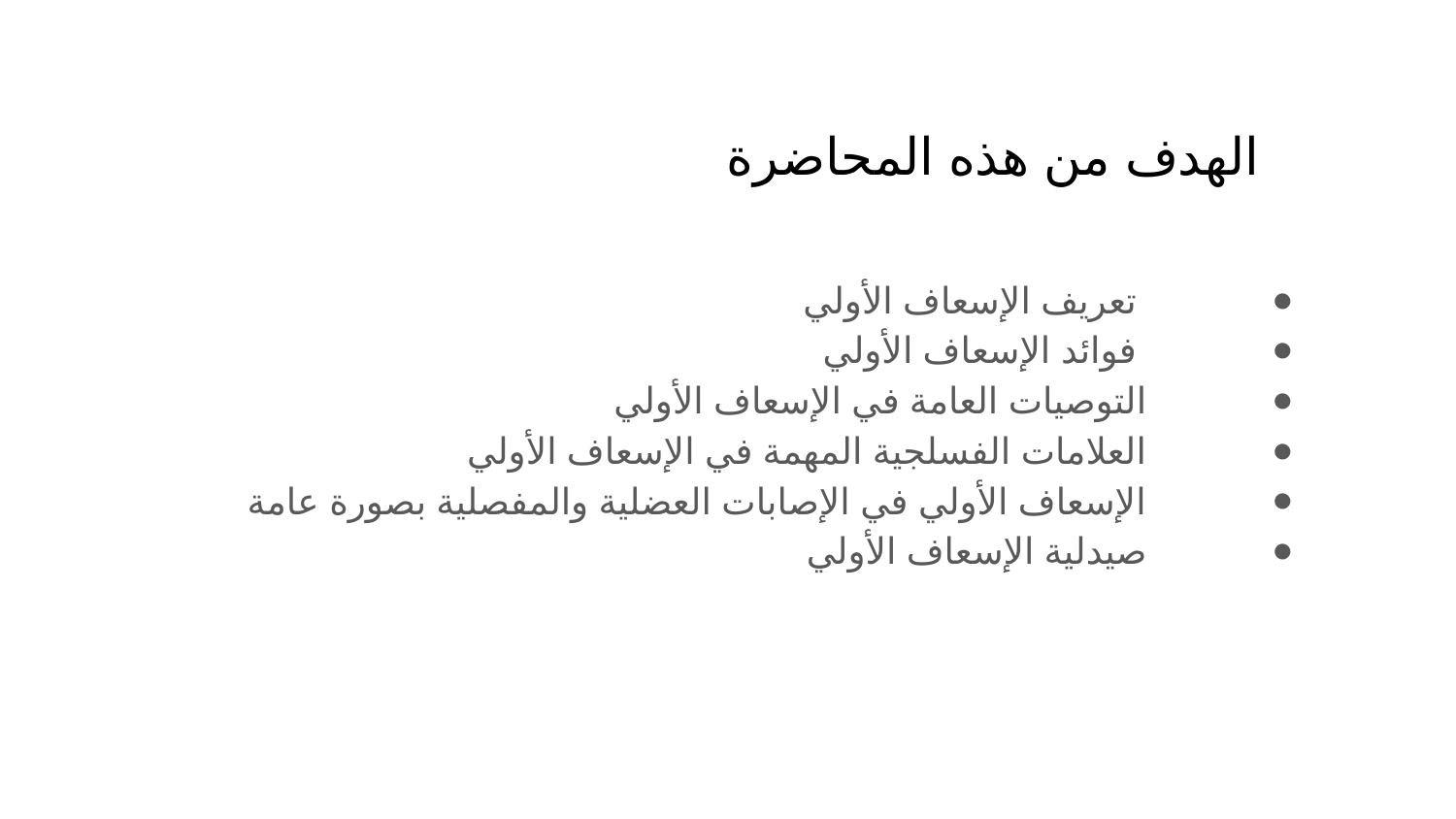

# الهدف من هذه المحاضرة

          ‏تعريف الإسعاف الأولي
          فوائد الإسعاف الأولي
         التوصيات العامة في الإسعاف الأولي
         ‏العلامات الفسلجية المهمة في الإسعاف الأولي
         الإسعاف الأولي في الإصابات العضلية والمفصلية بصورة عامة
         صيدلية الإسعاف الأولي